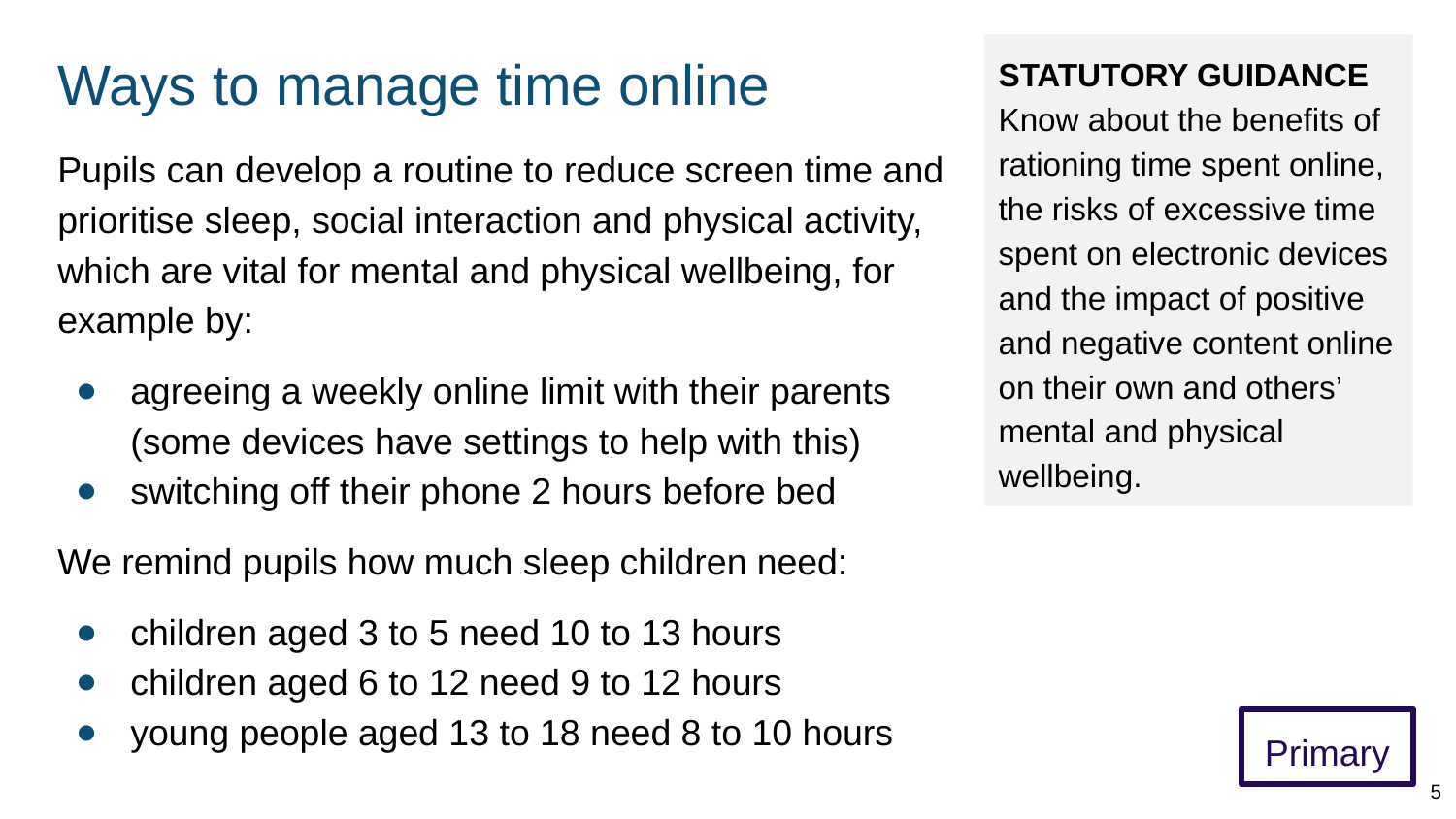

# Ways to manage time online
STATUTORY GUIDANCE
Know about the benefits of rationing time spent online, the risks of excessive time spent on electronic devices and the impact of positive and negative content online on their own and others’ mental and physical wellbeing.

Pupils can develop a routine to reduce screen time and prioritise sleep, social interaction and physical activity, which are vital for mental and physical wellbeing, for example by:
agreeing a weekly online limit with their parents (some devices have settings to help with this)
switching off their phone 2 hours before bed
We remind pupils how much sleep children need:
children aged 3 to 5 need 10 to 13 hours
children aged 6 to 12 need 9 to 12 hours
young people aged 13 to 18 need 8 to 10 hours

Primary
5